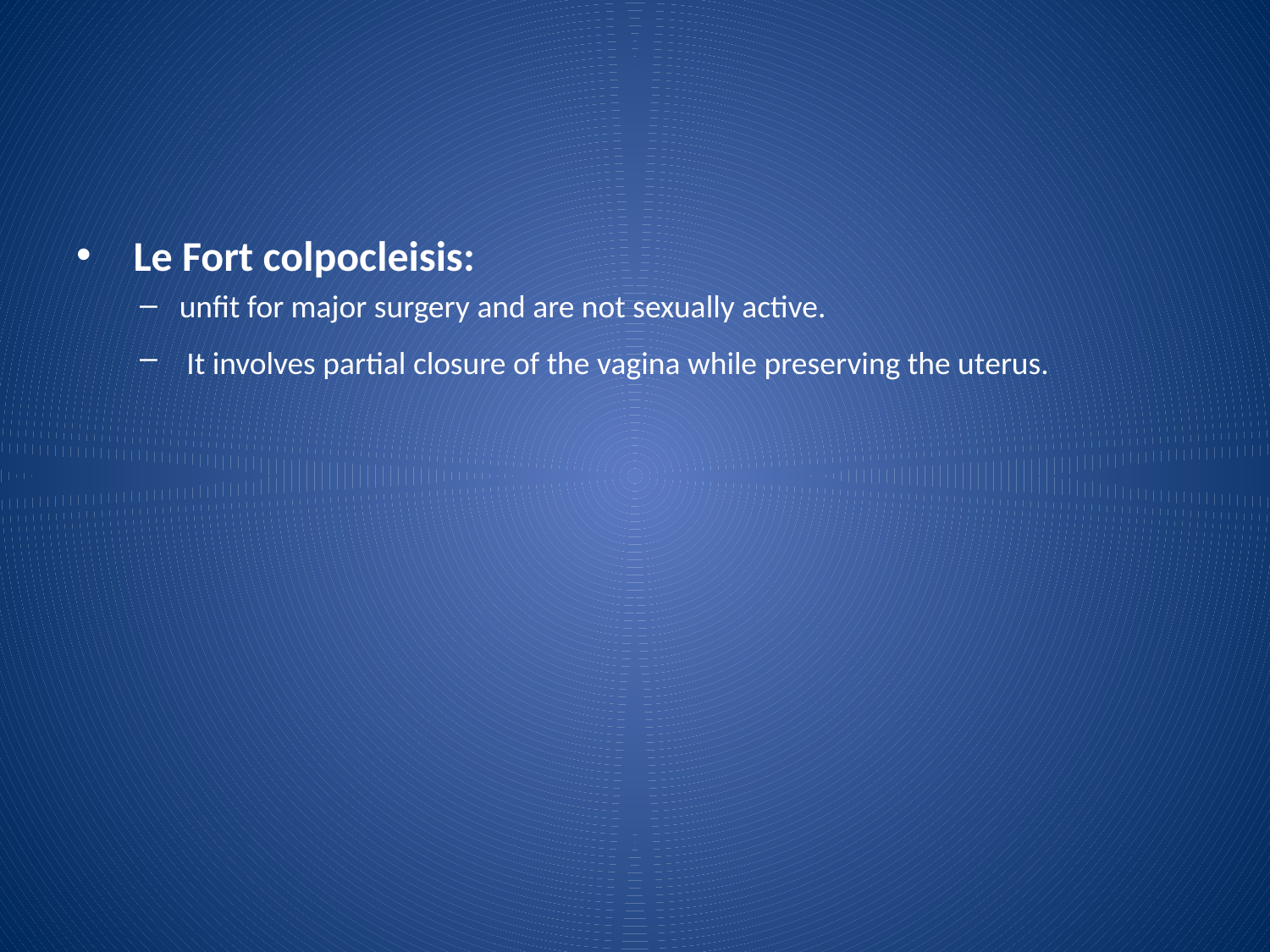

#
 Le Fort colpocleisis:
unfit for major surgery and are not sexually active.
 It involves partial closure of the vagina while preserving the uterus.